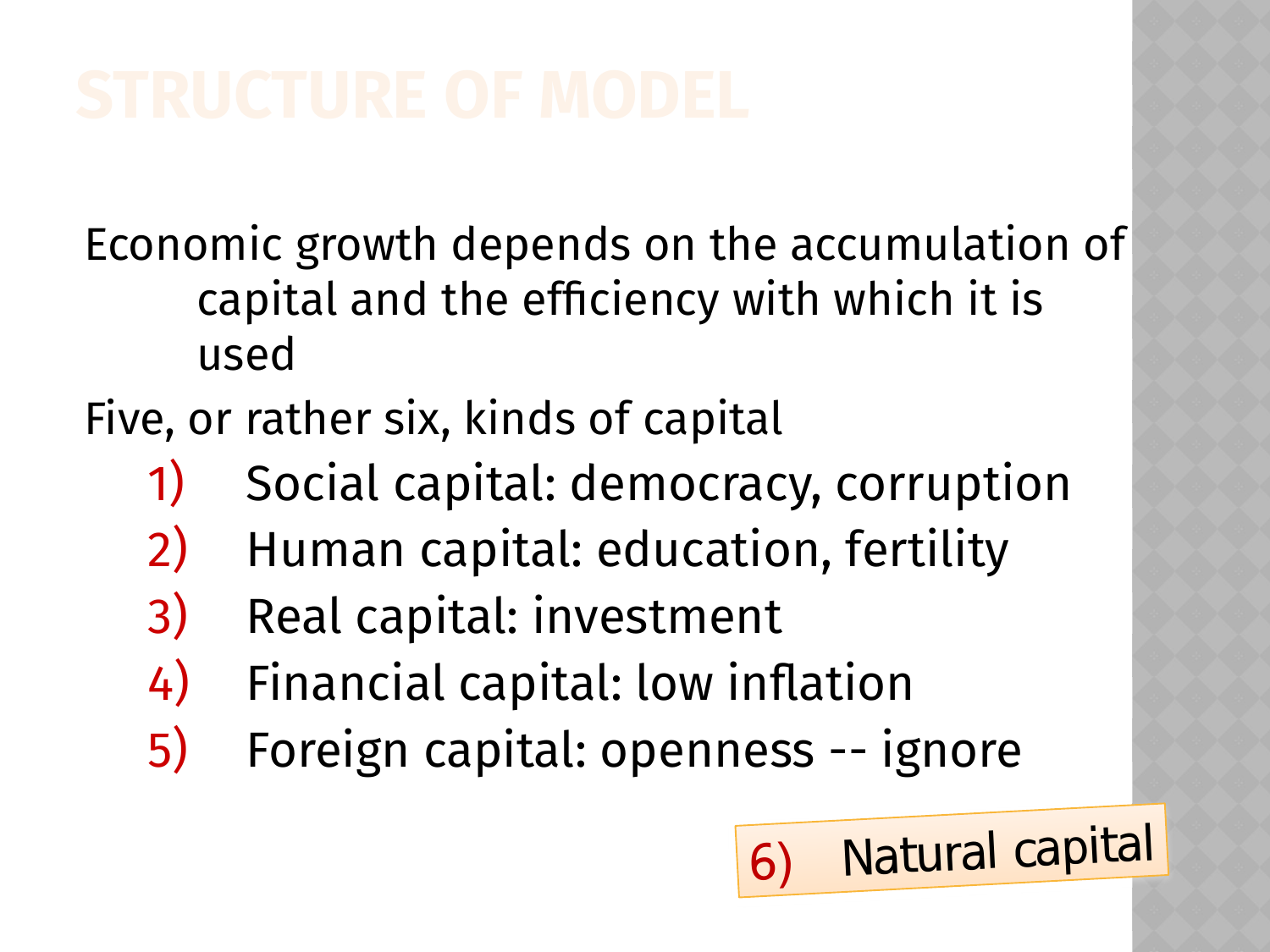

Structure of model
Economic growth depends on the accumulation of capital and the efficiency with which it is used
Five, or rather six, kinds of capital
Social capital: democracy, corruption
Human capital: education, fertility
Real capital: investment
Financial capital: low inflation
Foreign capital: openness -- ignore
6)   Natural capital